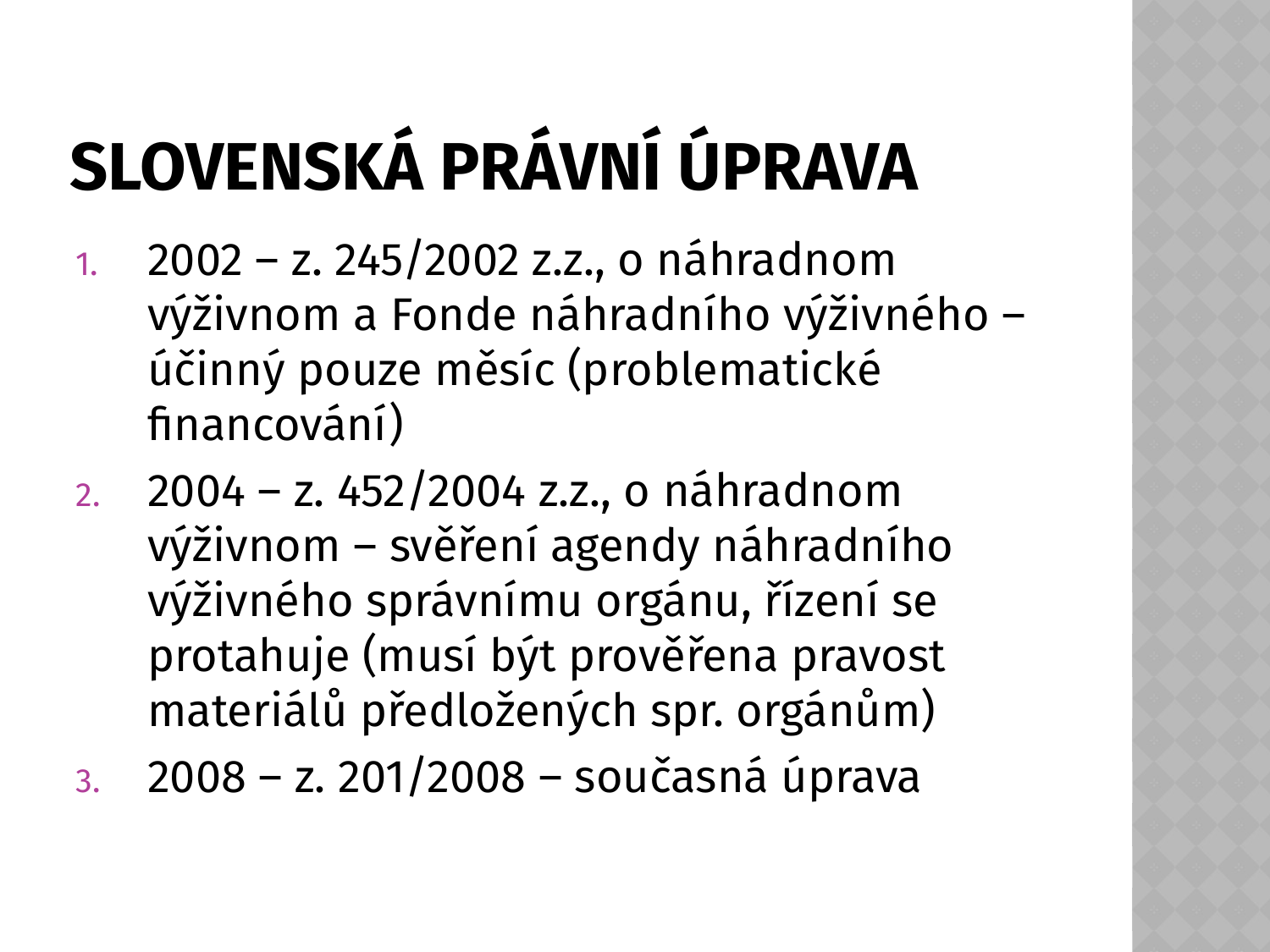

# Slovenská právní úprava
2002 – z. 245/2002 z.z., o náhradnom výživnom a Fonde náhradního výživného – účinný pouze měsíc (problematické financování)
2004 – z. 452/2004 z.z., o náhradnom výživnom – svěření agendy náhradního výživného správnímu orgánu, řízení se protahuje (musí být prověřena pravost materiálů předložených spr. orgánům)
2008 – z. 201/2008 – současná úprava